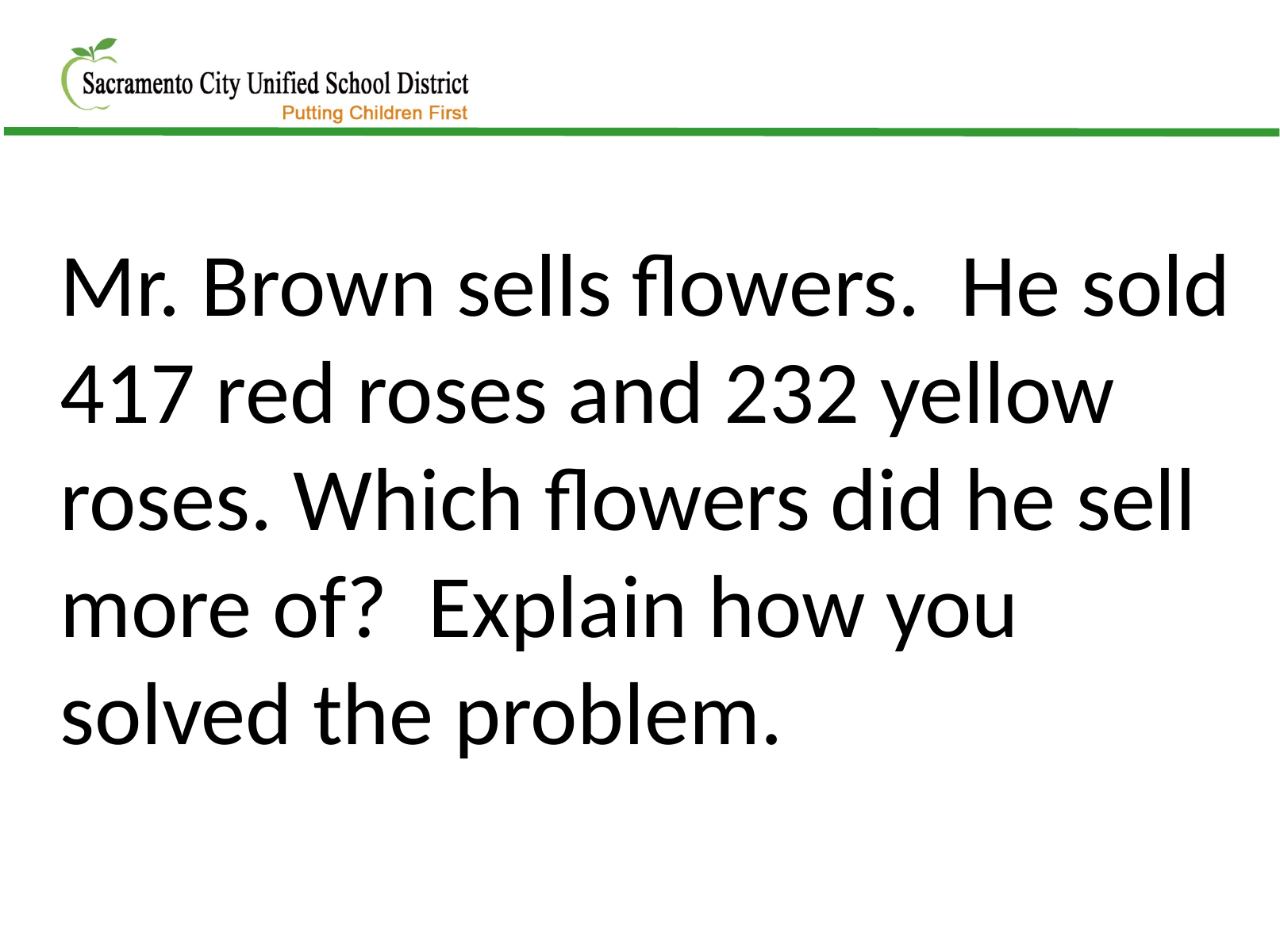

Mr. Brown sells flowers.  He sold 417 red roses and 232 yellow roses. Which flowers did he sell more of?  Explain how you solved the problem.